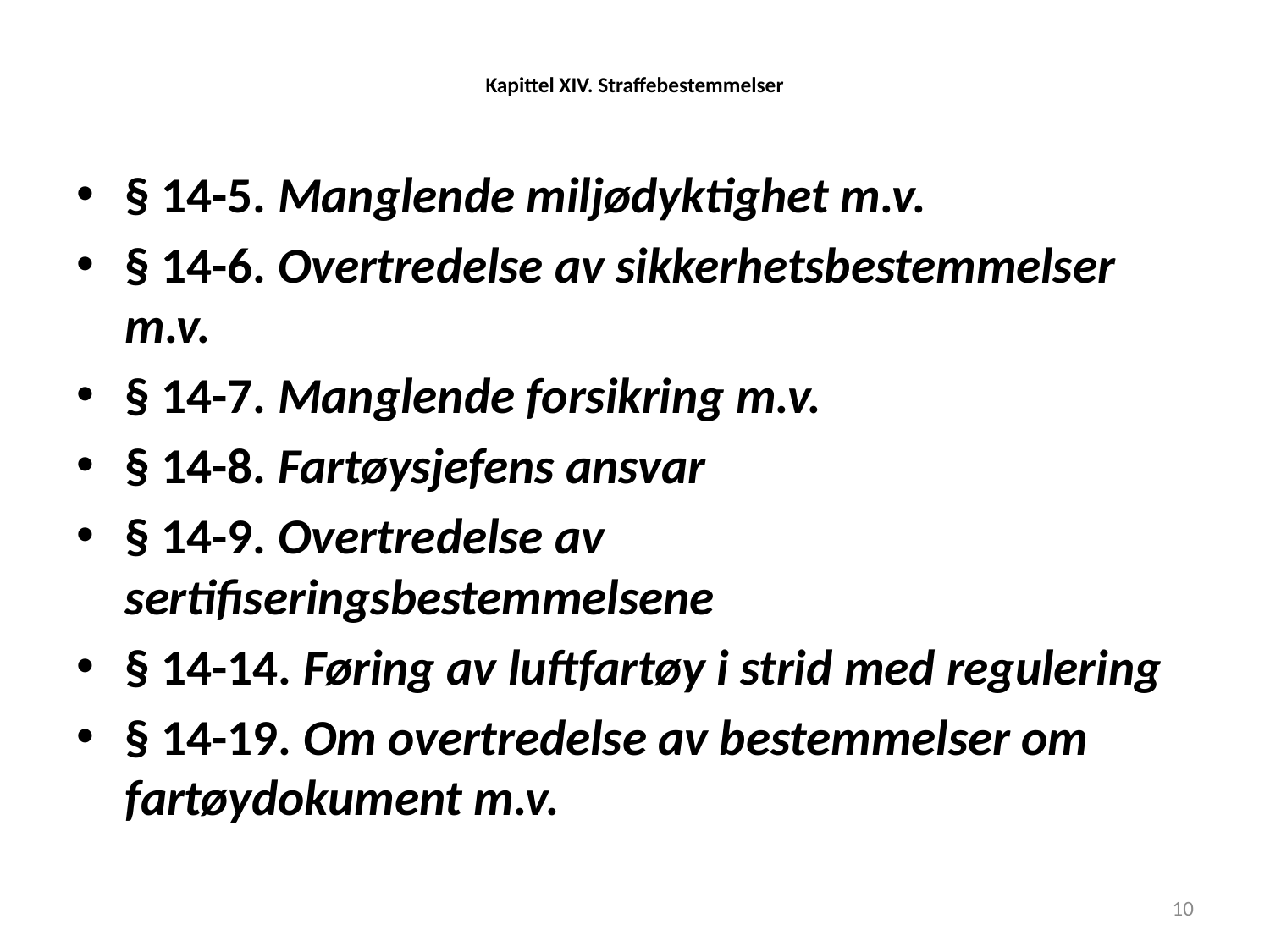

# Kapittel XIV. Straffebestemmelser
§ 14-5. Manglende miljødyktighet m.v.
§ 14-6. Overtredelse av sikkerhetsbestemmelser m.v.
§ 14-7. Manglende forsikring m.v.
§ 14-8. Fartøysjefens ansvar
§ 14-9. Overtredelse av sertifiseringsbestemmelsene
§ 14-14. Føring av luftfartøy i strid med regulering
§ 14-19. Om overtredelse av bestemmelser om fartøydokument m.v.

10